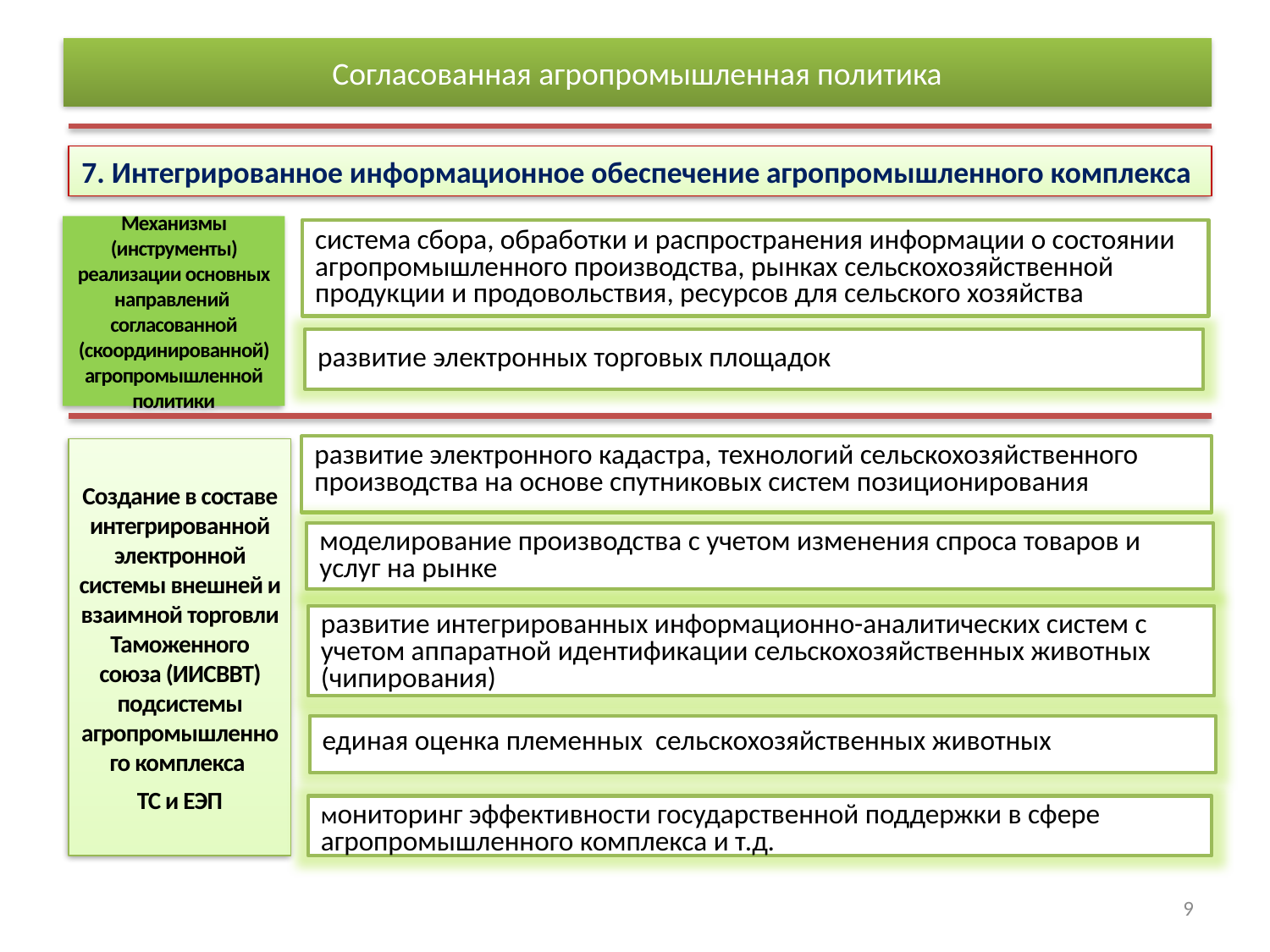

Согласованная агропромышленная политика
7. Интегрированное информационное обеспечение агропромышленного комплекса
Механизмы (инструменты) реализации основных направлений  согласованной (скоординированной) агропромышленной политики
# система сбора, обработки и распространения информации о состоянии агропромышленного производства, рынках сельскохозяйственной продукции и продовольствия, ресурсов для сельского хозяйства
развитие электронных торговых площадок
развитие электронного кадастра, технологий сельскохозяйственного производства на основе спутниковых систем позиционирования
Создание в составе интегрированной электронной системы внешней и взаимной торговли Таможенного союза (ИИСВВТ) подсистемы агропромышленного комплекса
ТС и ЕЭП
моделирование производства с учетом изменения спроса товаров и услуг на рынке
развитие интегрированных информационно-аналитических систем с учетом аппаратной идентификации сельскохозяйственных животных (чипирования)
единая оценка племенных  сельскохозяйственных животных
мониторинг эффективности государственной поддержки в сфере агропромышленного комплекса и т.д.
9